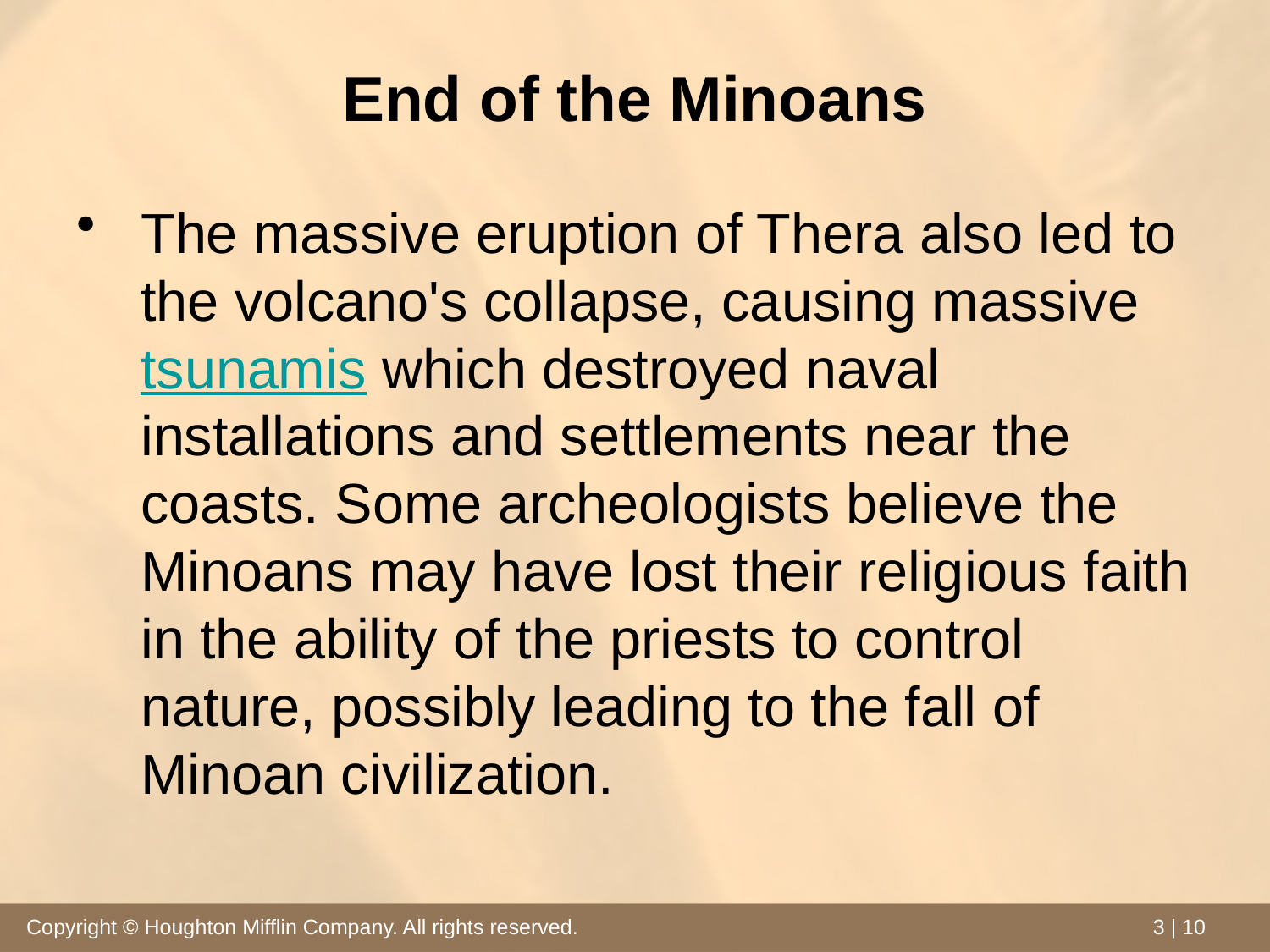

# End of the Minoans
The massive eruption of Thera also led to the volcano's collapse, causing massive tsunamis which destroyed naval installations and settlements near the coasts. Some archeologists believe the Minoans may have lost their religious faith in the ability of the priests to control nature, possibly leading to the fall of Minoan civilization.